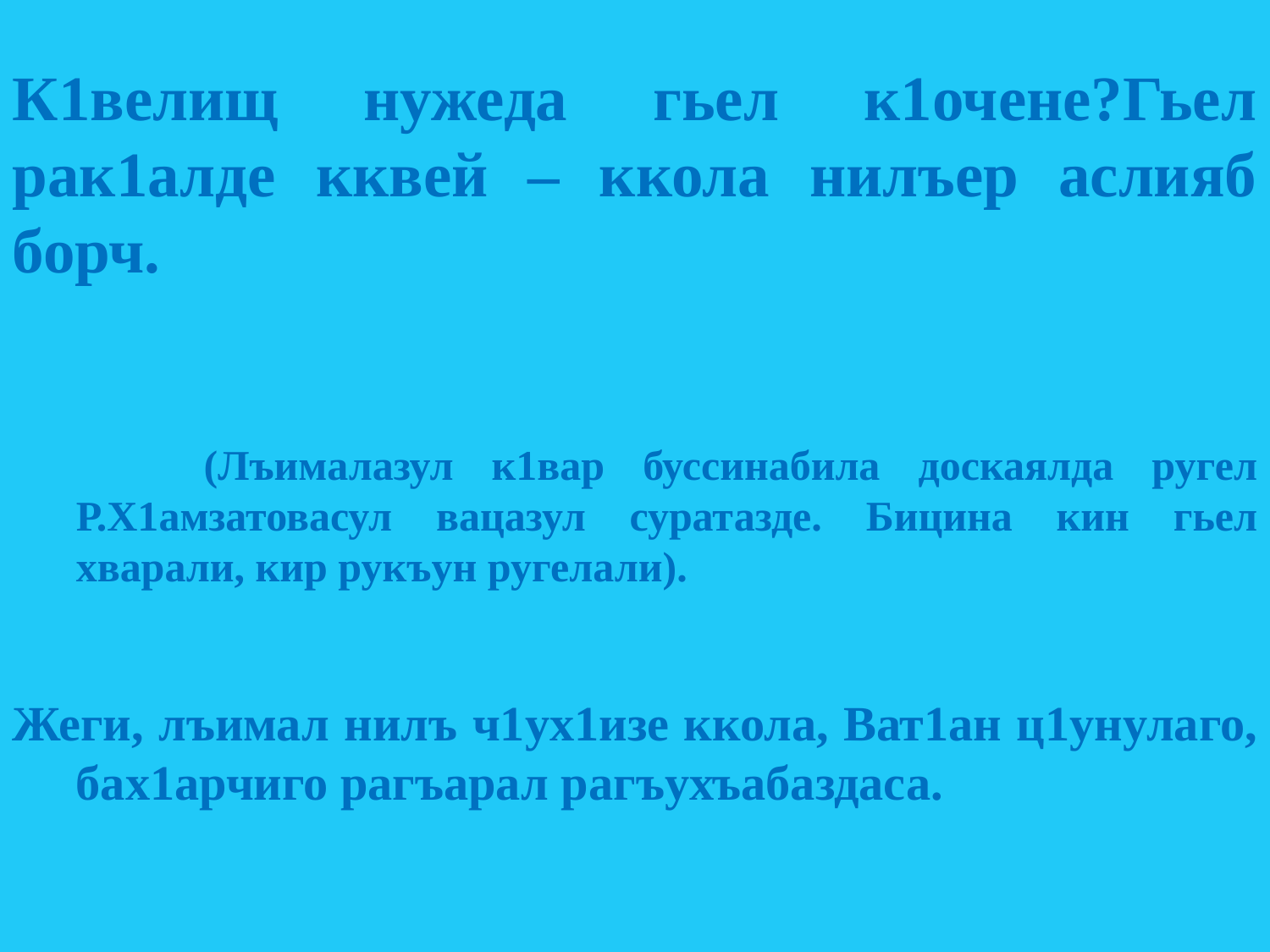

К1велищ нужеда гьел к1очене?Гьел рак1алде кквей – ккола нилъер аслияб борч.

     (Лъималазул к1вар буссинабила доскаялда ругел Р.Х1амзатовасул вацазул суратазде. Бицина кин гьел хварали, кир рукъун ругелали).

Жеги, лъимал нилъ ч1ух1изе ккола, Ват1ан ц1унулаго, бах1арчиго рагъарал рагъухъабаздаса.